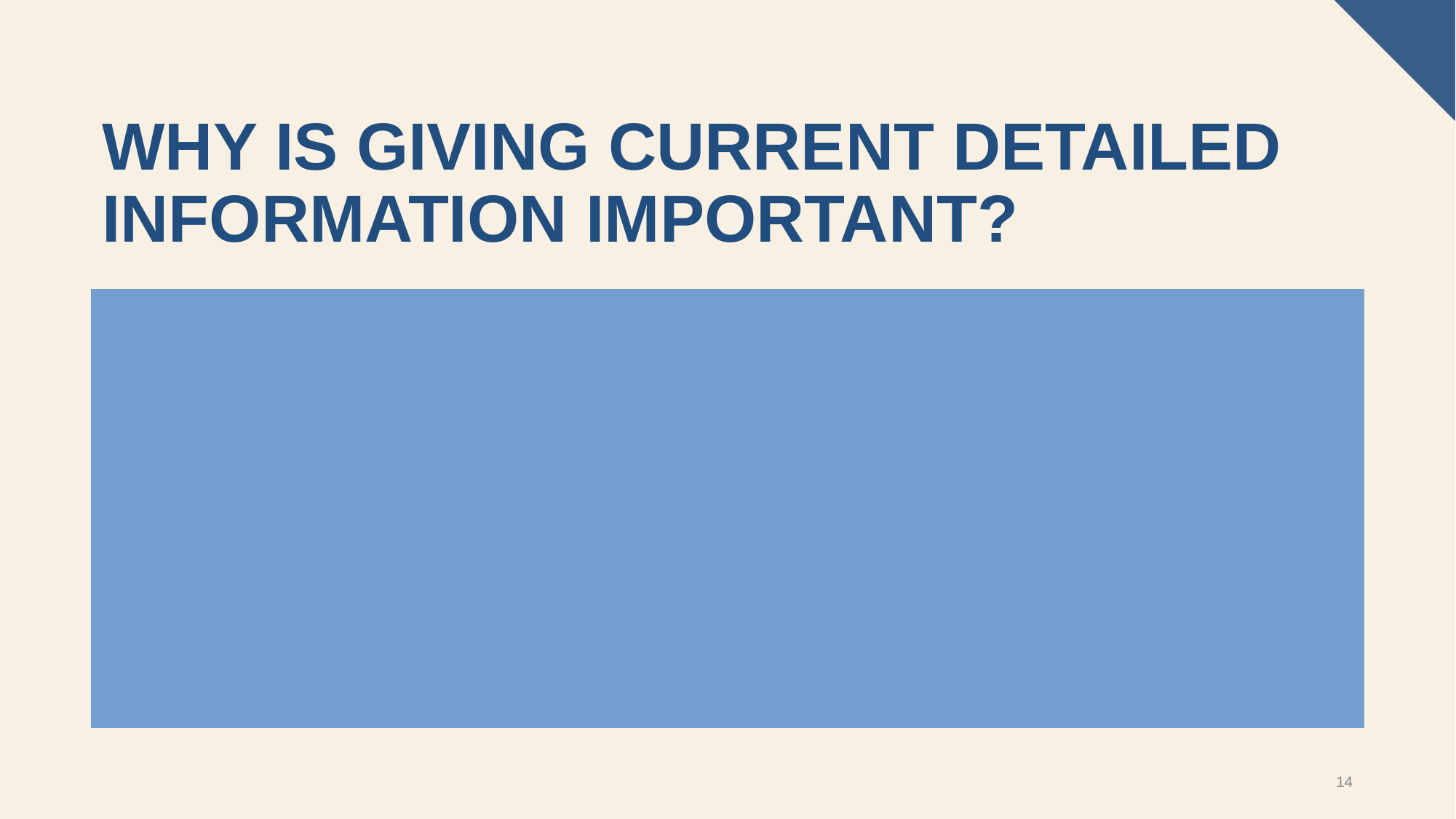

# Why is giving current detailed information important?
Lets take a look at the tale of two insureds.  In this exercise you will become the insurance company underwriter.  You will decide which company you choose to back financially if they should be sued or someone hurt.

Visalia Nuts and Bolts Factory, Inc. vs Tricked out Tricycles INC
14